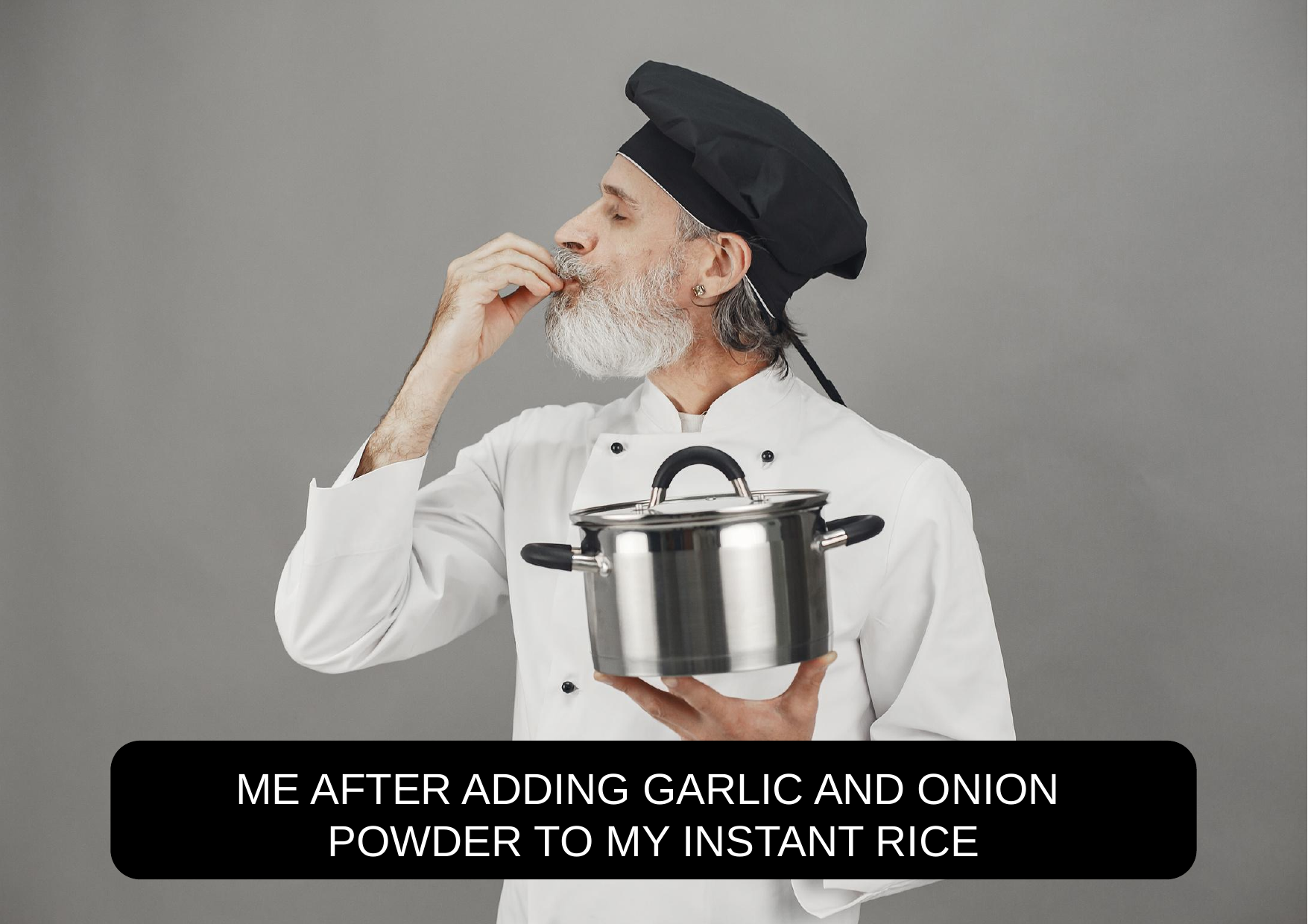

ME AFTER ADDING GARLIC AND ONION
POWDER TO MY INSTANT RICE